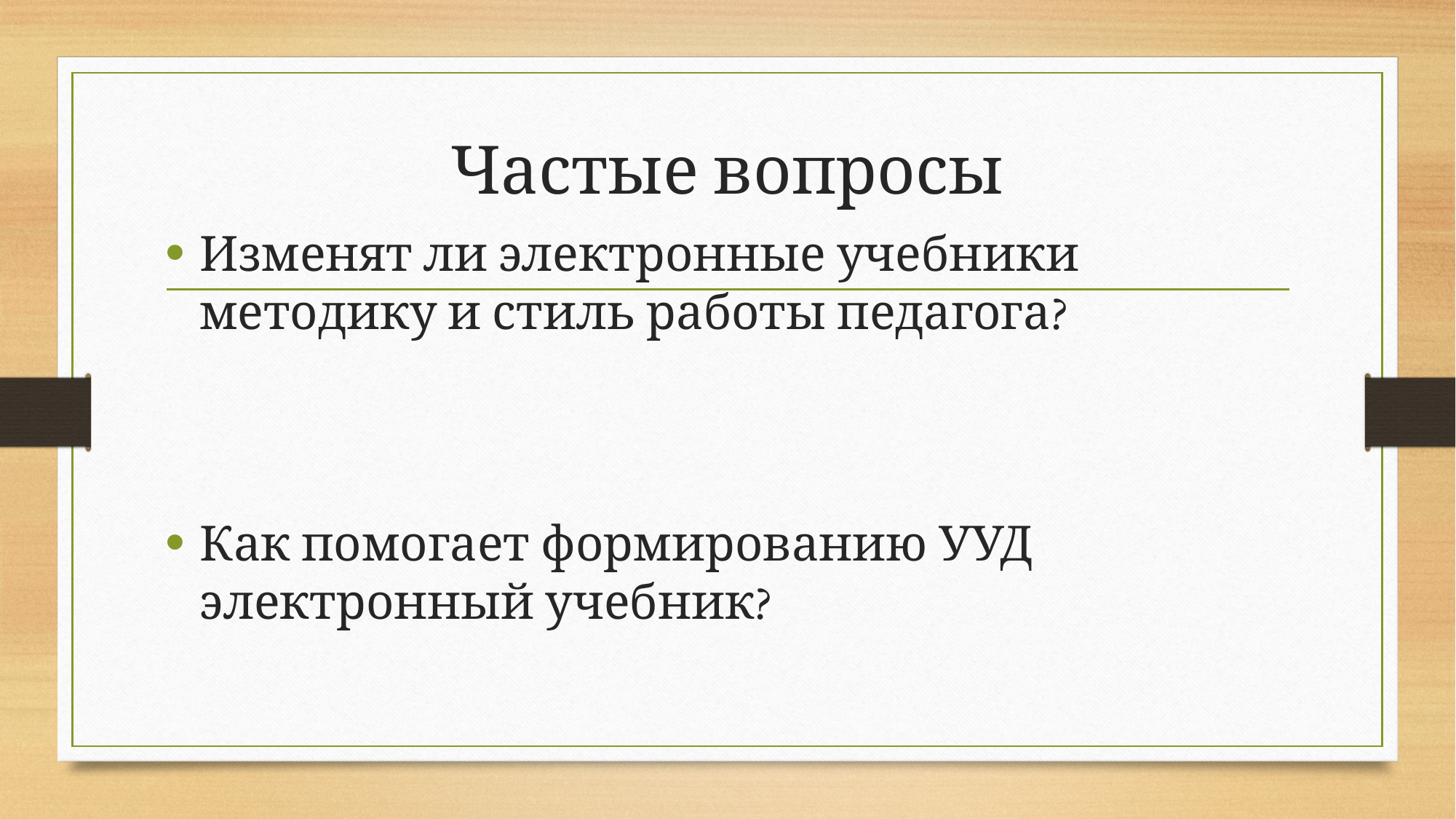

# Частые вопросы
Изменят ли электронные учебники методику и стиль работы педагога?

Как помогает формированию УУД электронный учебник?